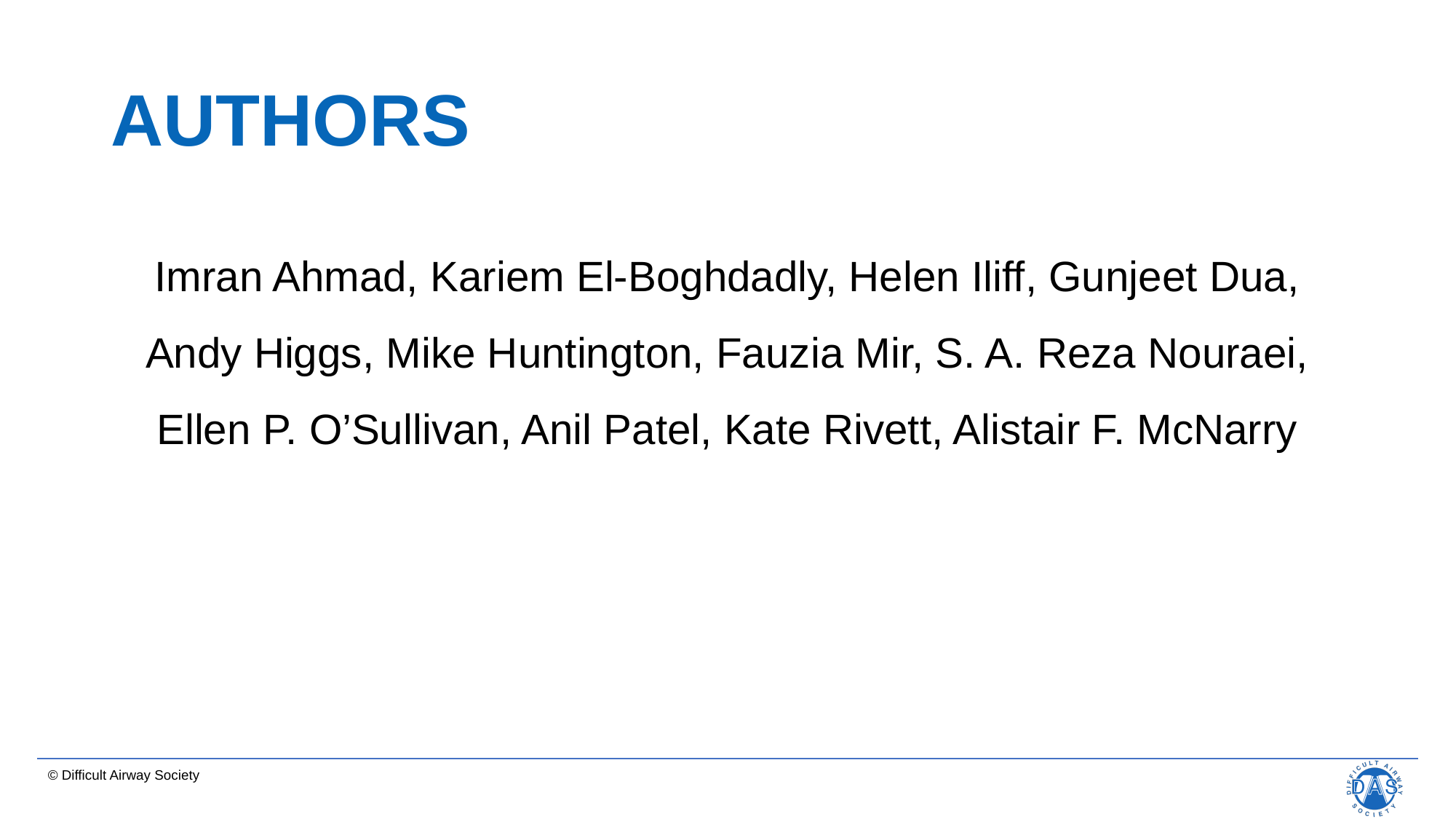

# AUTHORS
Imran Ahmad, Kariem El-Boghdadly, Helen Iliff, Gunjeet Dua, Andy Higgs, Mike Huntington, Fauzia Mir, S. A. Reza Nouraei, Ellen P. O’Sullivan, Anil Patel, Kate Rivett, Alistair F. McNarry